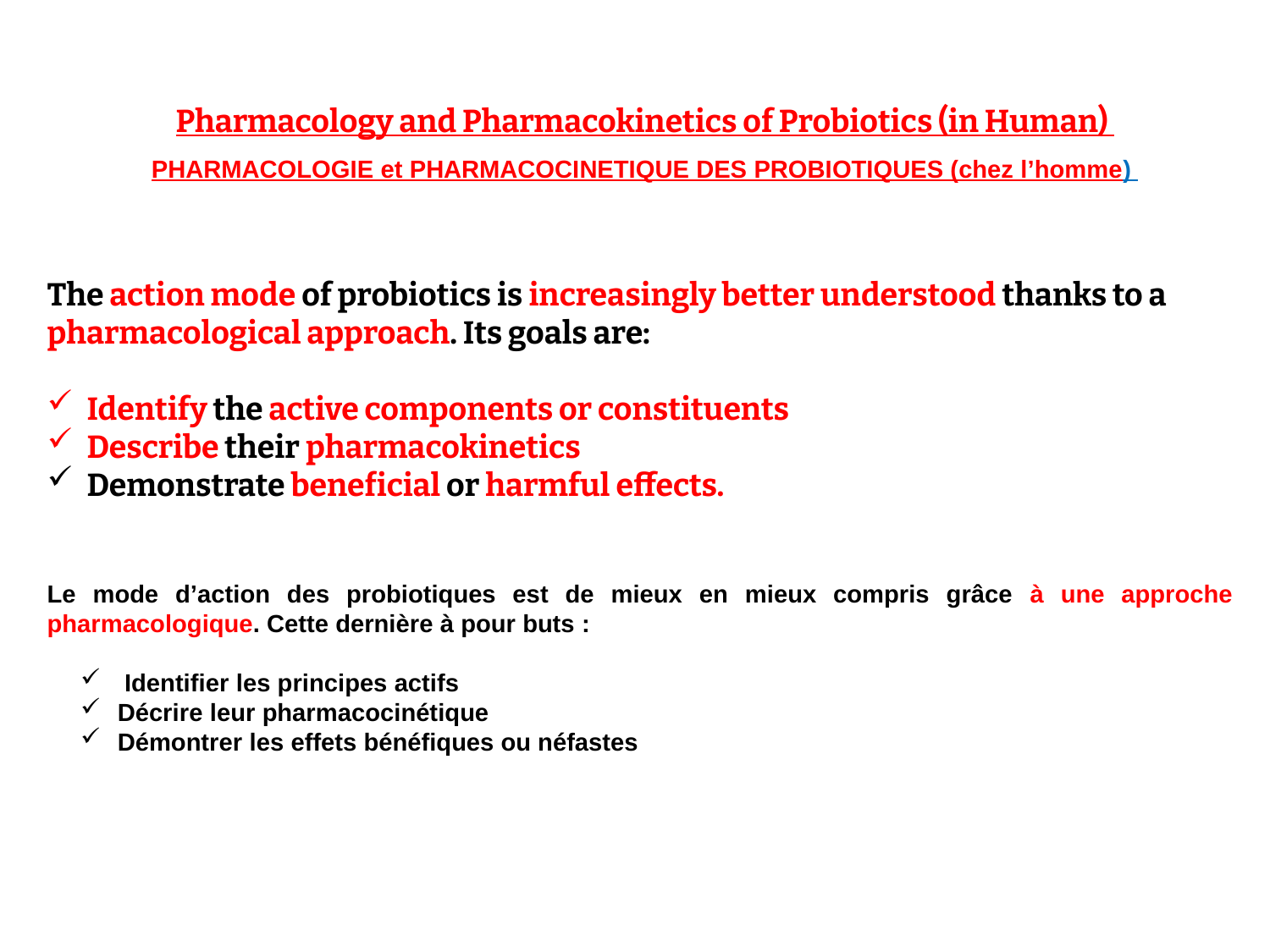

Pharmacology and Pharmacokinetics of Probiotics (in Human)
PHARMACOLOGIE et PHARMACOCINETIQUE DES PROBIOTIQUES (chez l’homme)
The action mode of probiotics is increasingly better understood thanks to a pharmacological approach. Its goals are:

Identify the active components or constituents
Describe their pharmacokinetics
Demonstrate beneficial or harmful effects.

Le mode d’action des probiotiques est de mieux en mieux compris grâce à une approche pharmacologique. Cette dernière à pour buts :

  Identifier les principes actifs
 Décrire leur pharmacocinétique
 Démontrer les effets bénéfiques ou néfastes